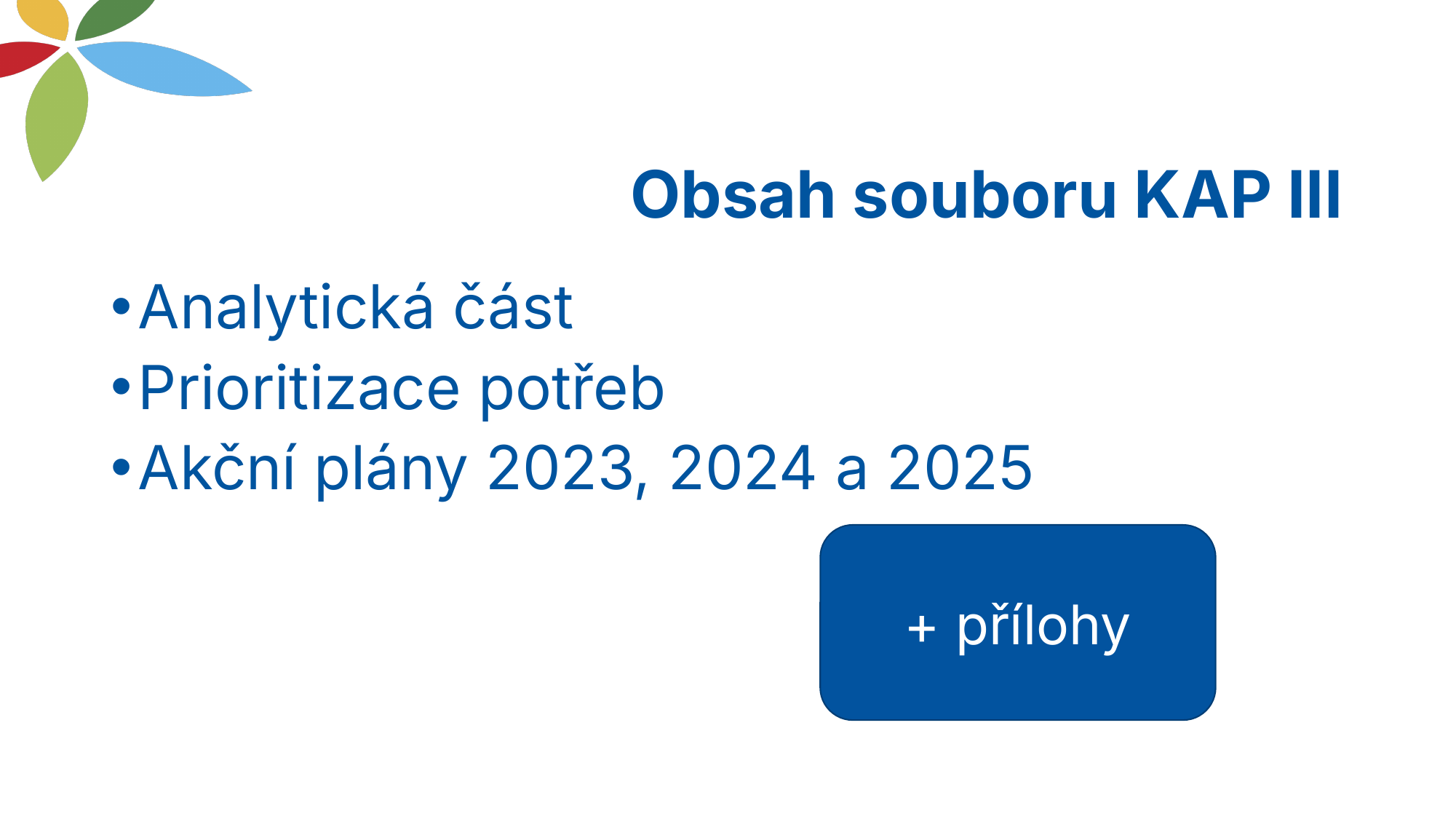

# Obsah souboru KAP III
Analytická část
Prioritizace potřeb
Akční plány 2023, 2024 a 2025
+ přílohy